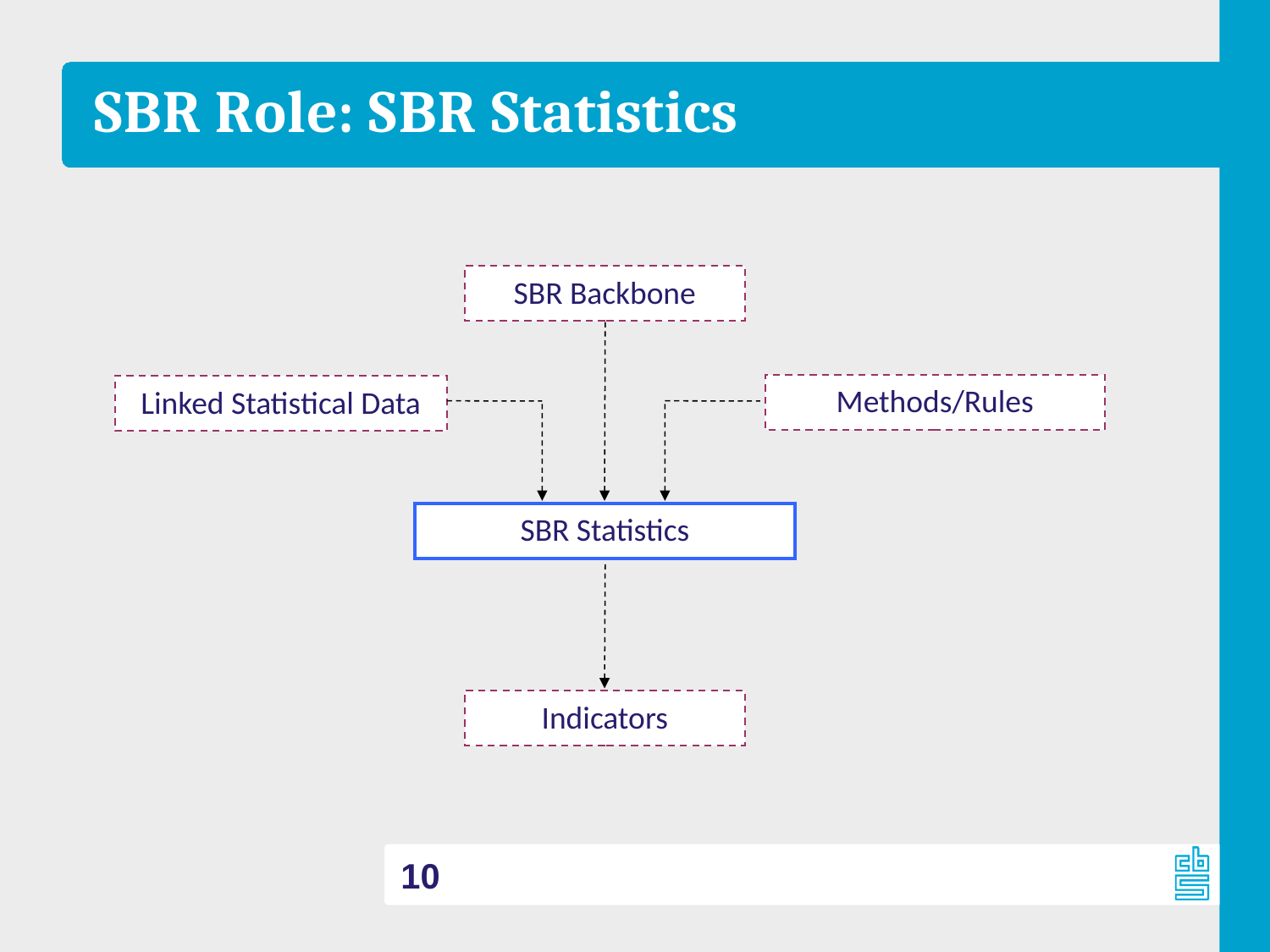

# SBR Role: SBR Statistics
SBR Backbone

Methods/Rules
Linked Statistical Data

SBR Statistics

Indicators
10